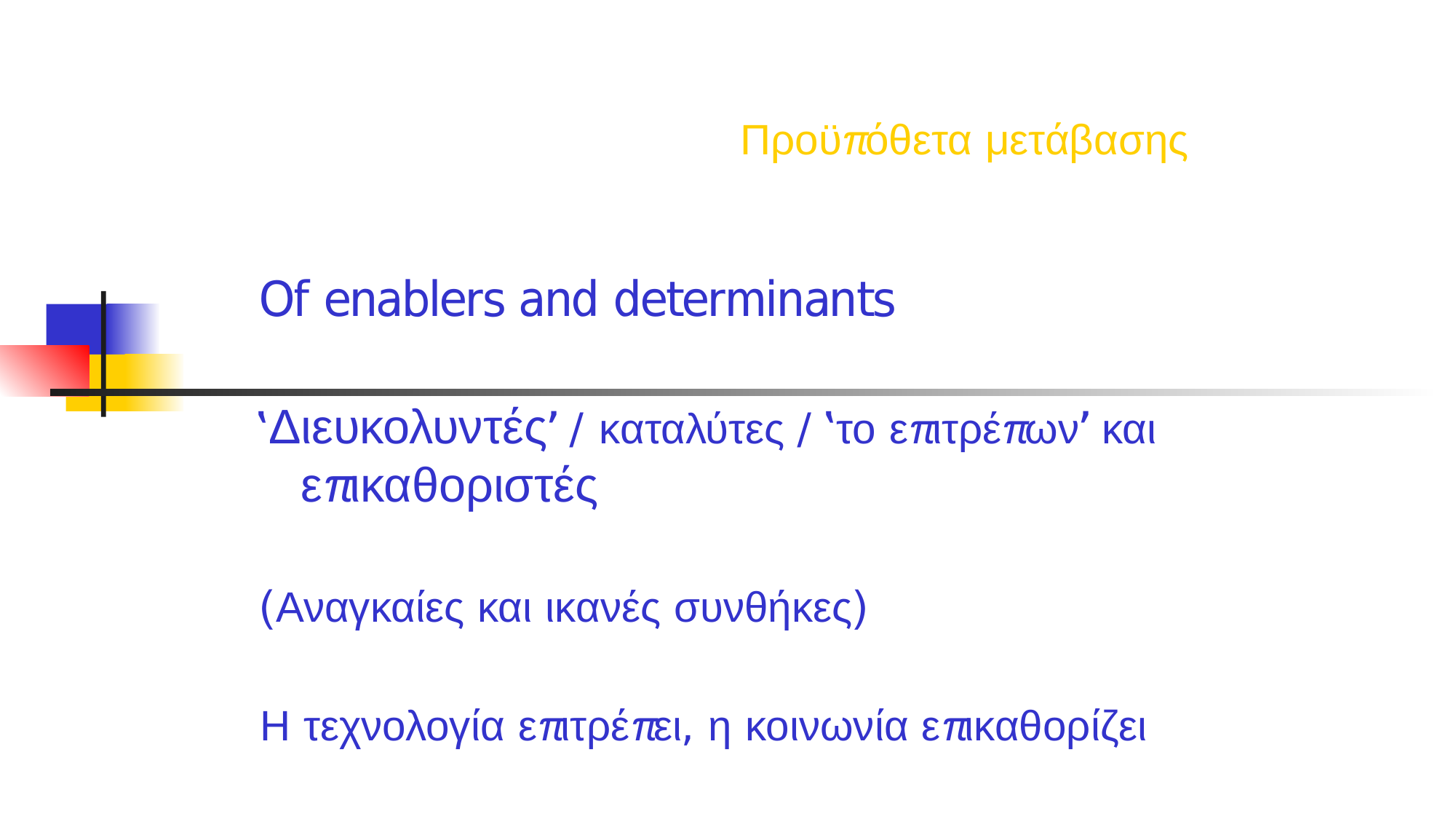

# Προϋπόθετα μετάβασης

Of enablers and determinants

‘Διευκολυντές’ / καταλύτες / ‘το επιτρέπων’ και επικαθοριστές

(Αναγκαίες και ικανές συνθήκες)

Η τεχνολογία επιτρέπει, η κοινωνία επικαθορίζει